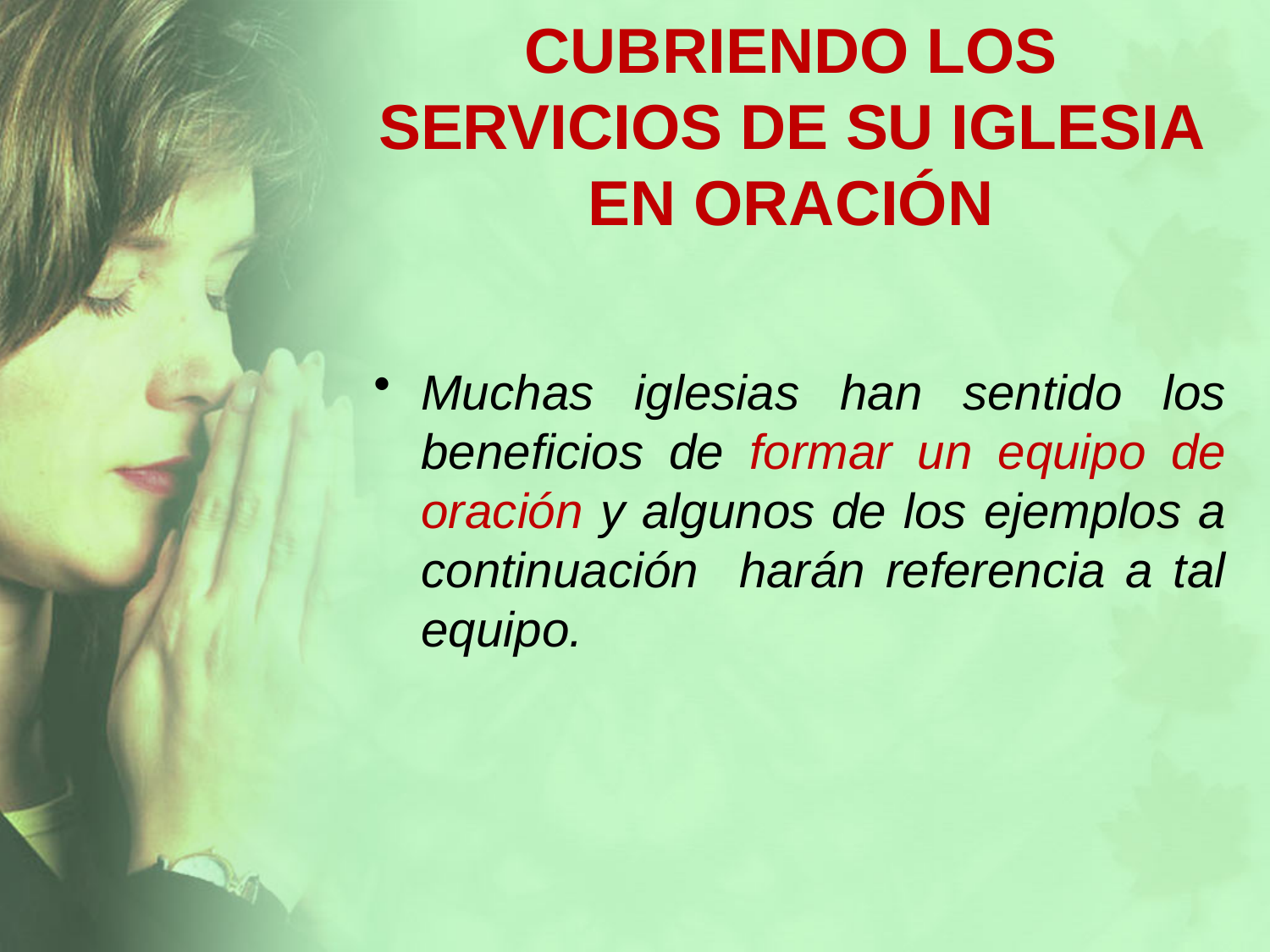

# CUBRIENDO LOS SERVICIOS DE SU IGLESIA EN ORACIÓN
Muchas iglesias han sentido los beneficios de formar un equipo de oración y algunos de los ejemplos a continuación  harán referencia a tal equipo.